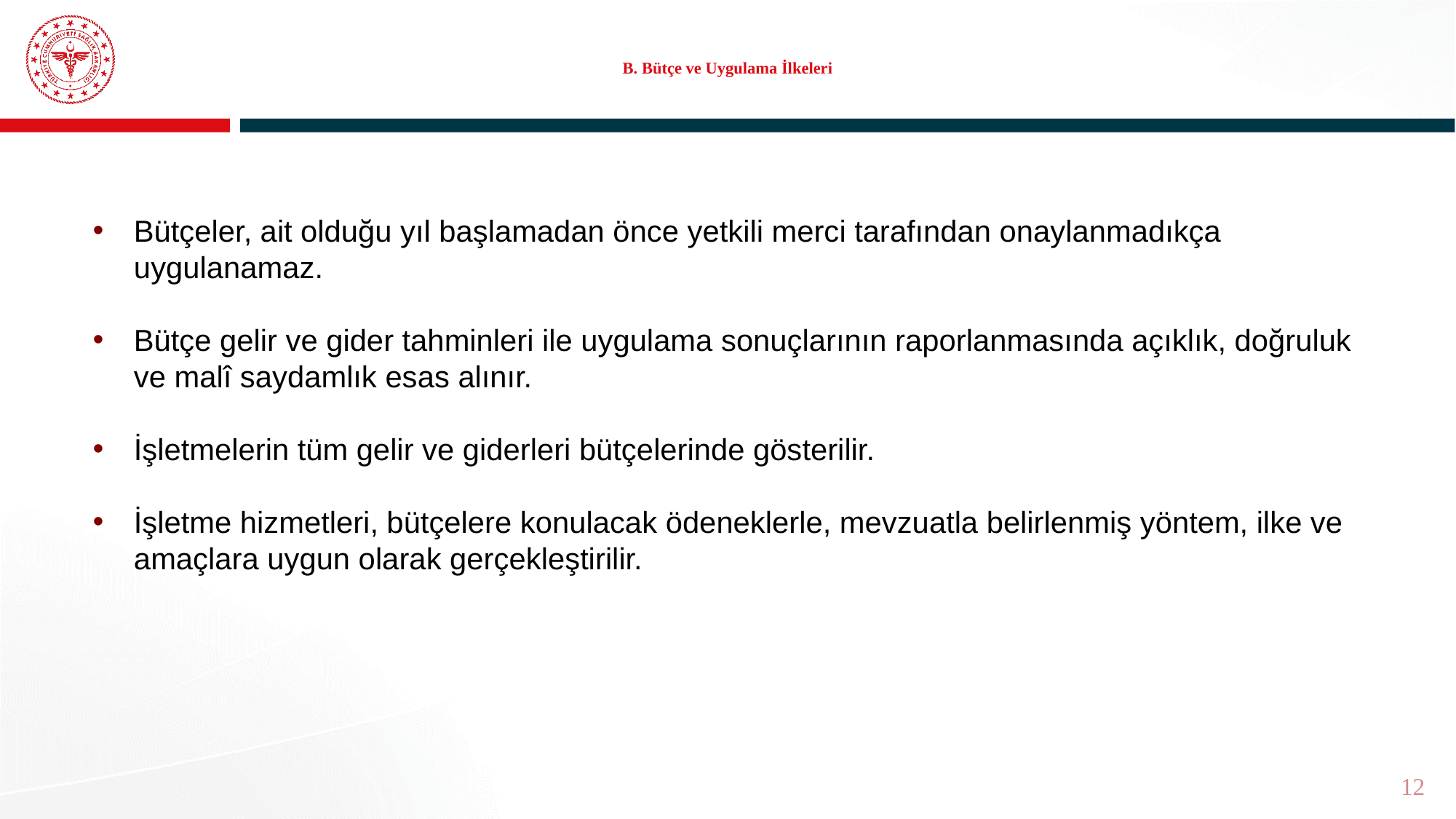

# B. Bütçe ve Uygulama İlkeleri
Bütçeler, ait olduğu yıl başlamadan önce yetkili merci tarafından onaylanmadıkça uygulanamaz.

Bütçe gelir ve gider tahminleri ile uygulama sonuçlarının raporlanmasında açıklık, doğruluk ve malî saydamlık esas alınır.

İşletmelerin tüm gelir ve giderleri bütçelerinde gösterilir.

İşletme hizmetleri, bütçelere konulacak ödeneklerle, mevzuatla belirlenmiş yöntem, ilke ve amaçlara uygun olarak gerçekleştirilir.
12